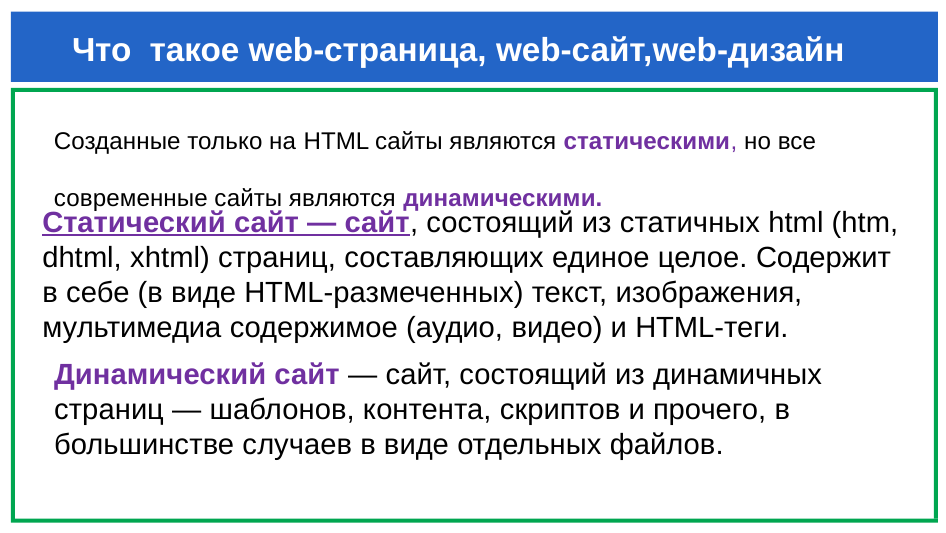

# Что  такое web-страница, web-сайт,web-дизайн
Созданные только на HTML сайты являются статическими, но все современные сайты являются динамическими.
Статический сайт — сайт, состоящий из статичных html (htm, dhtml, xhtml) страниц, составляющих единое целое. Содержит в себе (в виде HTML-размеченных) текст, изображения, мультимедиа содержимое (аудио, видео) и HTML-теги.
Динамический сайт — сайт, состоящий из динамичных страниц — шаблонов, контента, скриптов и прочего, в большинстве случаев в виде отдельных файлов.